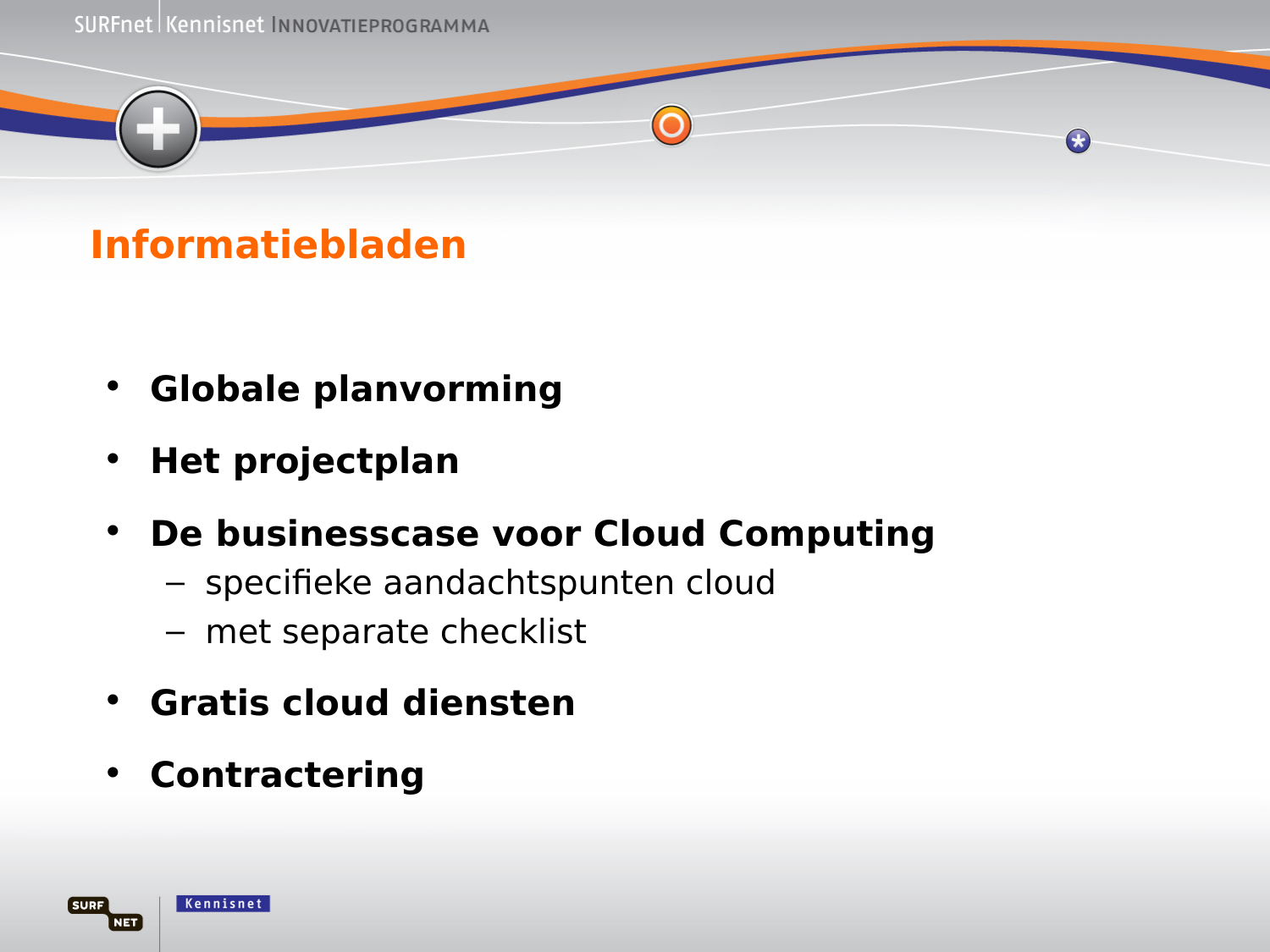

# Informatiebladen
Globale planvorming
Het projectplan
De businesscase voor Cloud Computing
specifieke aandachtspunten cloud
met separate checklist
Gratis cloud diensten
Contractering